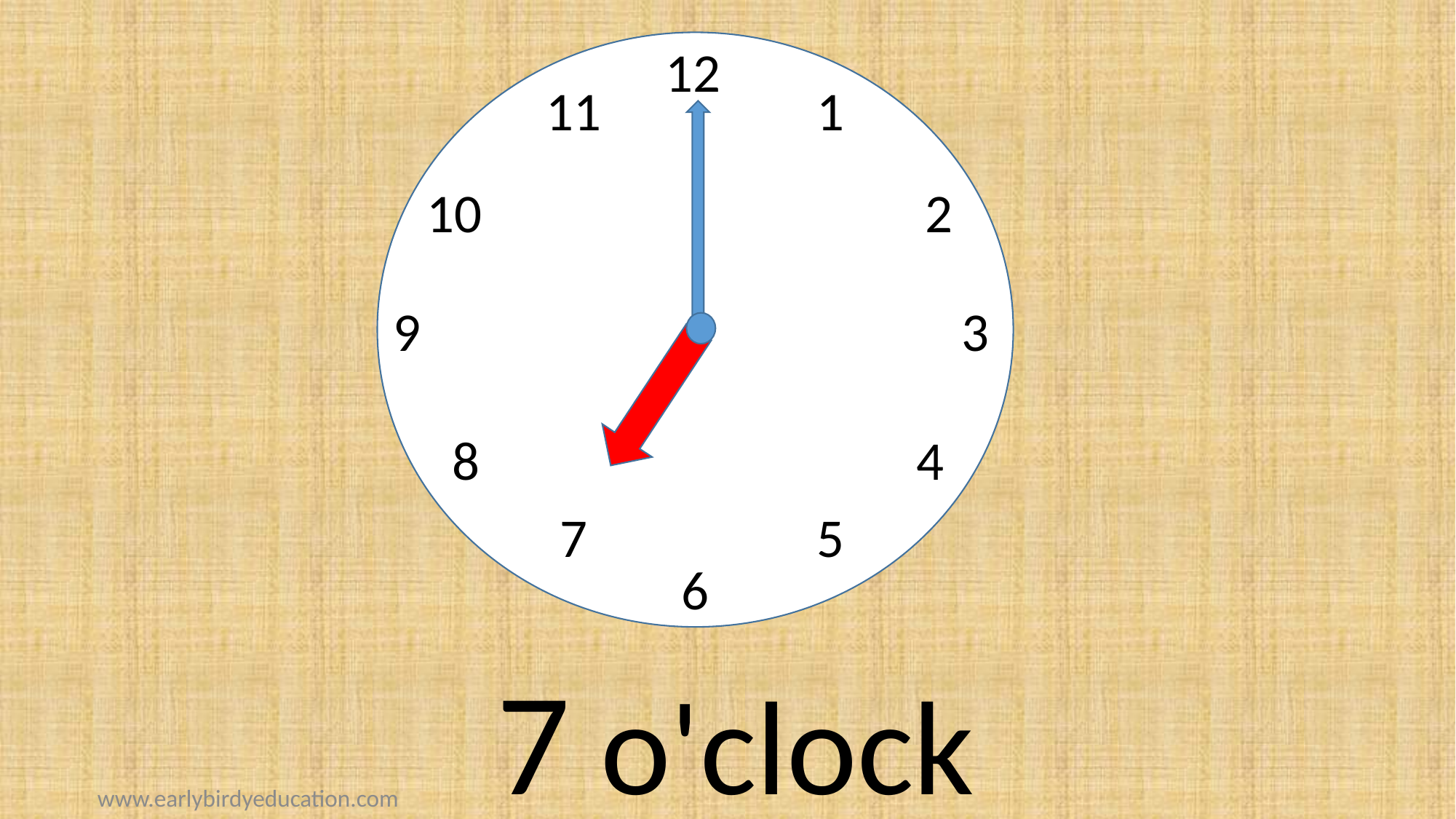

12
1
11

10
2
9
3

8
4
7
5
6
7 o'clock
www.earlybirdyeducation.com